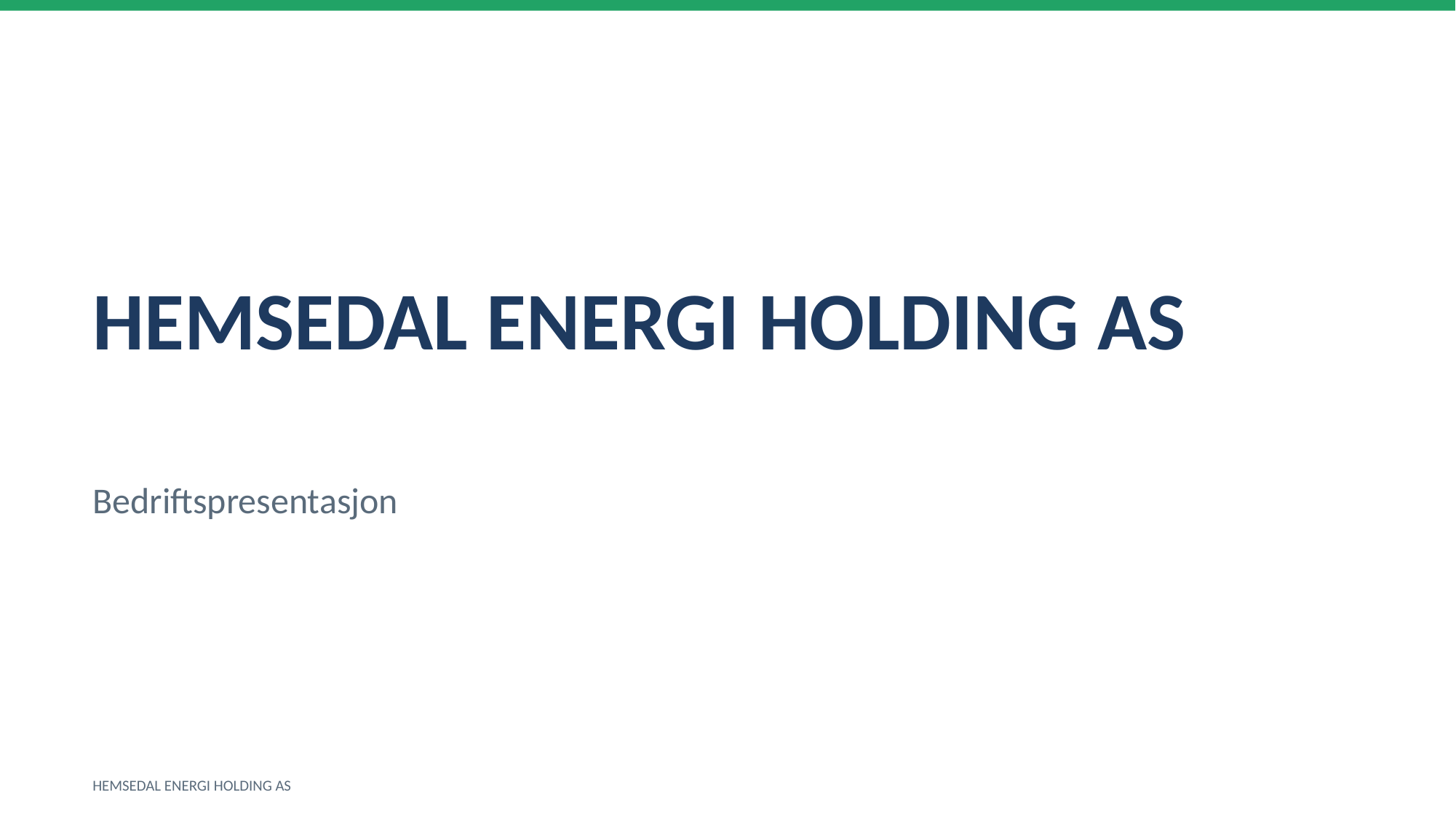

HEMSEDAL ENERGI HOLDING AS
Bedriftspresentasjon
HEMSEDAL ENERGI HOLDING AS